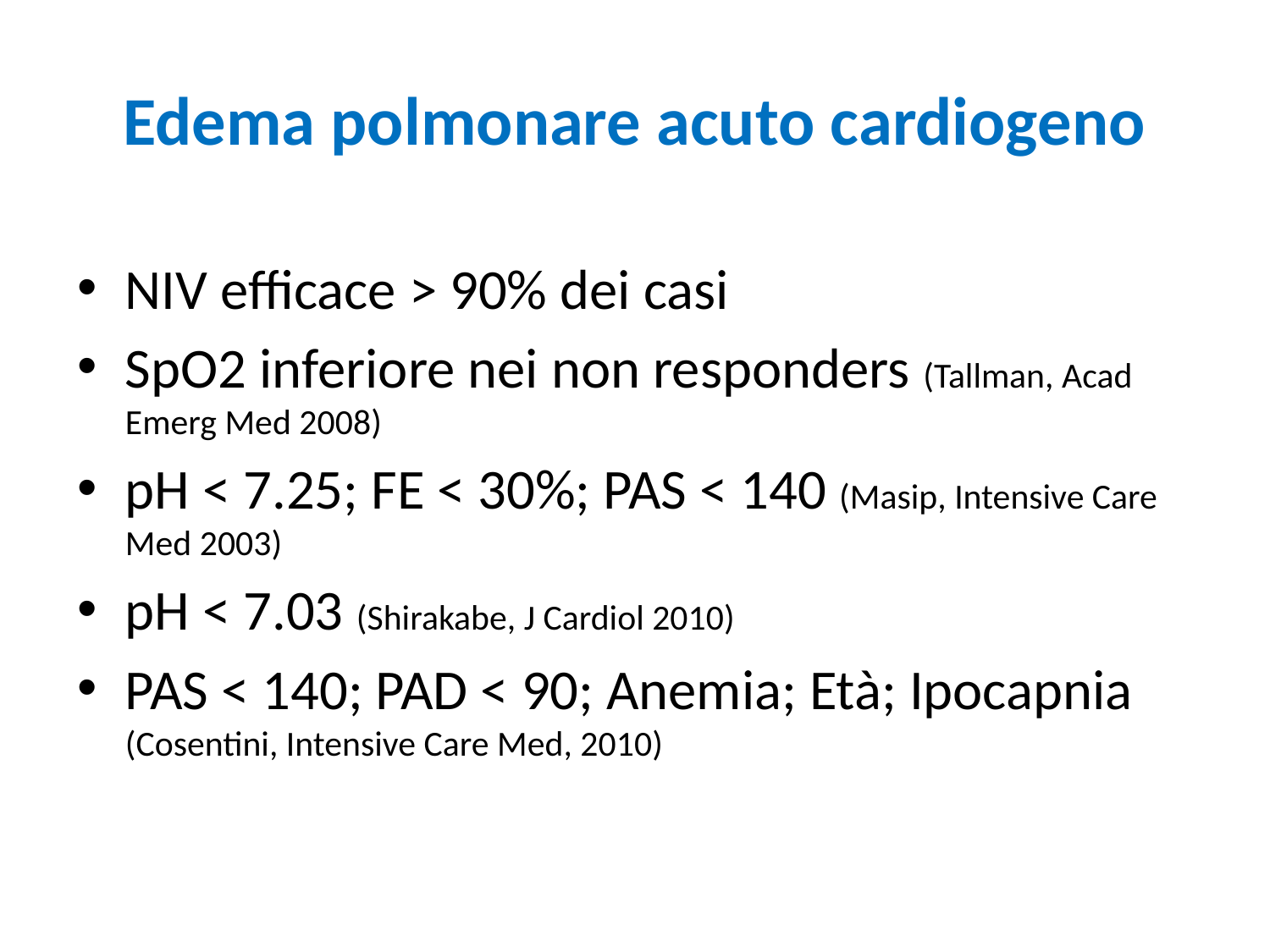

# Edema polmonare acuto cardiogeno
NIV efficace > 90% dei casi
SpO2 inferiore nei non responders (Tallman, Acad Emerg Med 2008)
pH < 7.25; FE < 30%; PAS < 140 (Masip, Intensive Care Med 2003)
pH < 7.03 (Shirakabe, J Cardiol 2010)
PAS < 140; PAD < 90; Anemia; Età; Ipocapnia (Cosentini, Intensive Care Med, 2010)